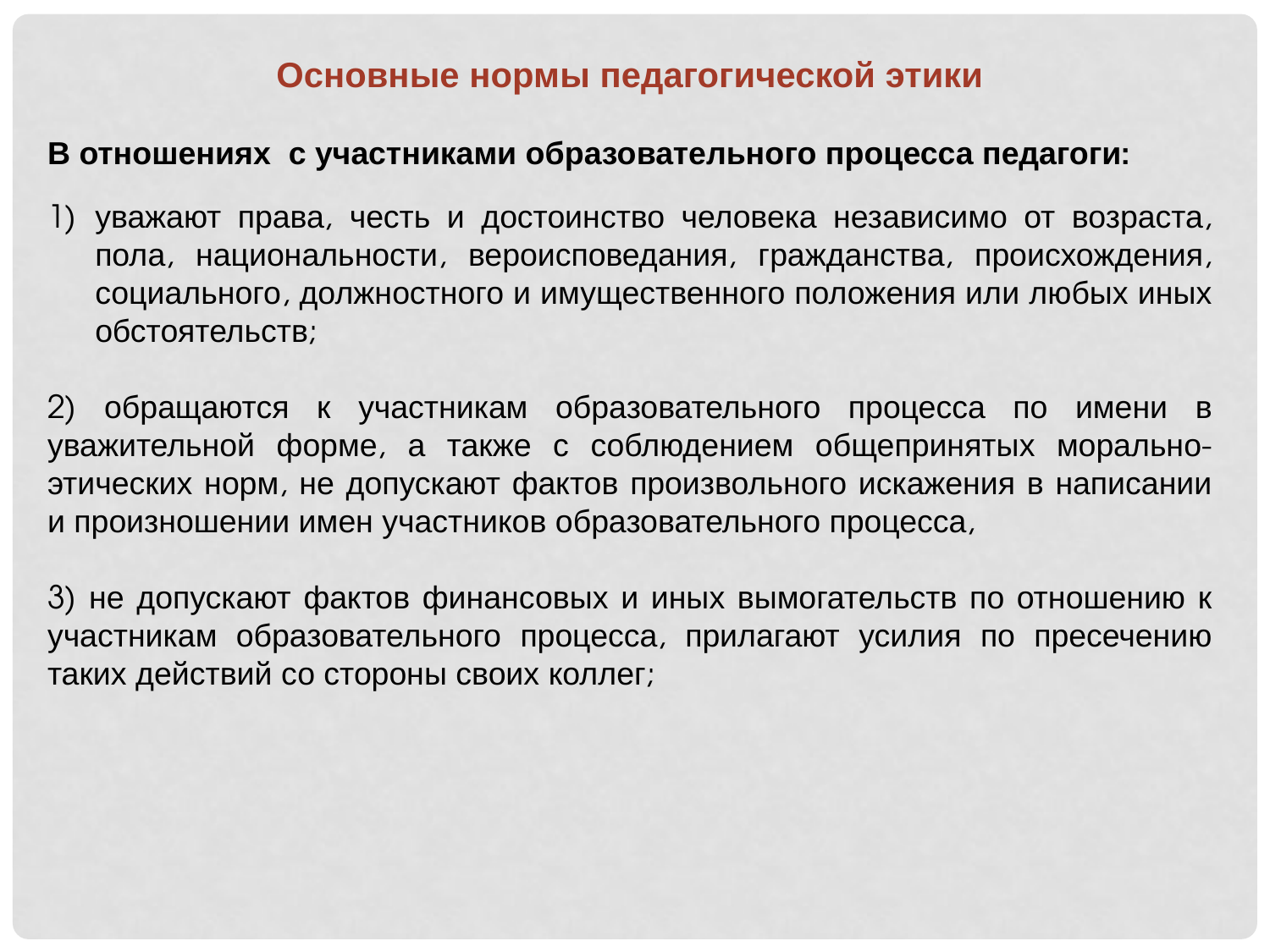

Основные нормы педагогической этики

В отношениях  с участниками образовательного процесса педагоги:

уважают права, честь и достоинство человека независимо от возраста, пола, национальности, вероисповедания, гражданства, происхождения, социального, должностного и имущественного положения или любых иных обстоятельств;

2) обращаются к участникам образовательного процесса по имени в уважительной форме, а также с соблюдением общепринятых морально-этических норм, не допускают фактов произвольного искажения в написании и произношении имен участников образовательного процесса,

3) не допускают фактов финансовых и иных вымогательств по отношению к участникам образовательного процесса, прилагают усилия по пресечению таких действий со стороны своих коллег;